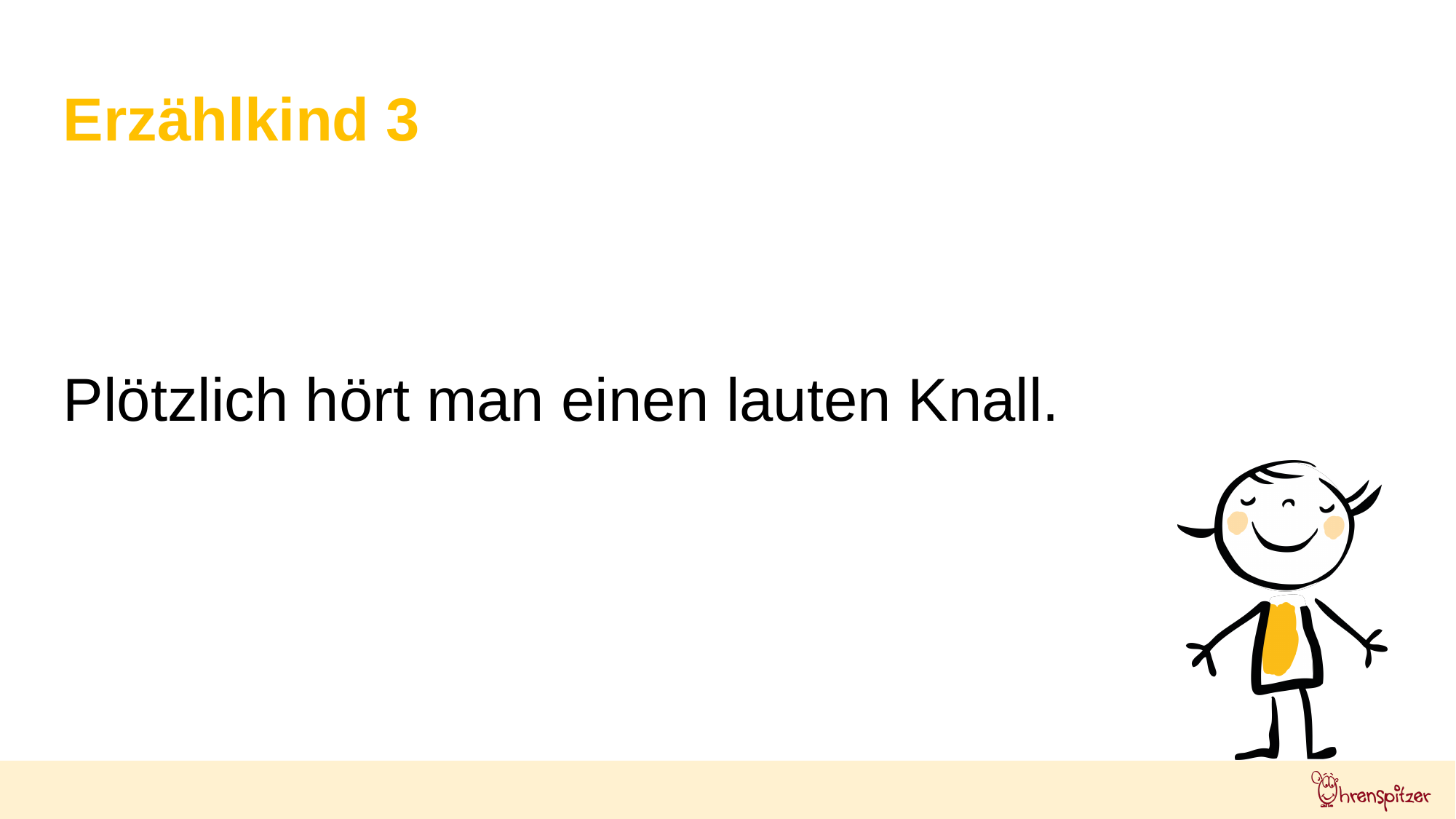

Erzählkind 3
Plötzlich hört man einen lauten Knall.